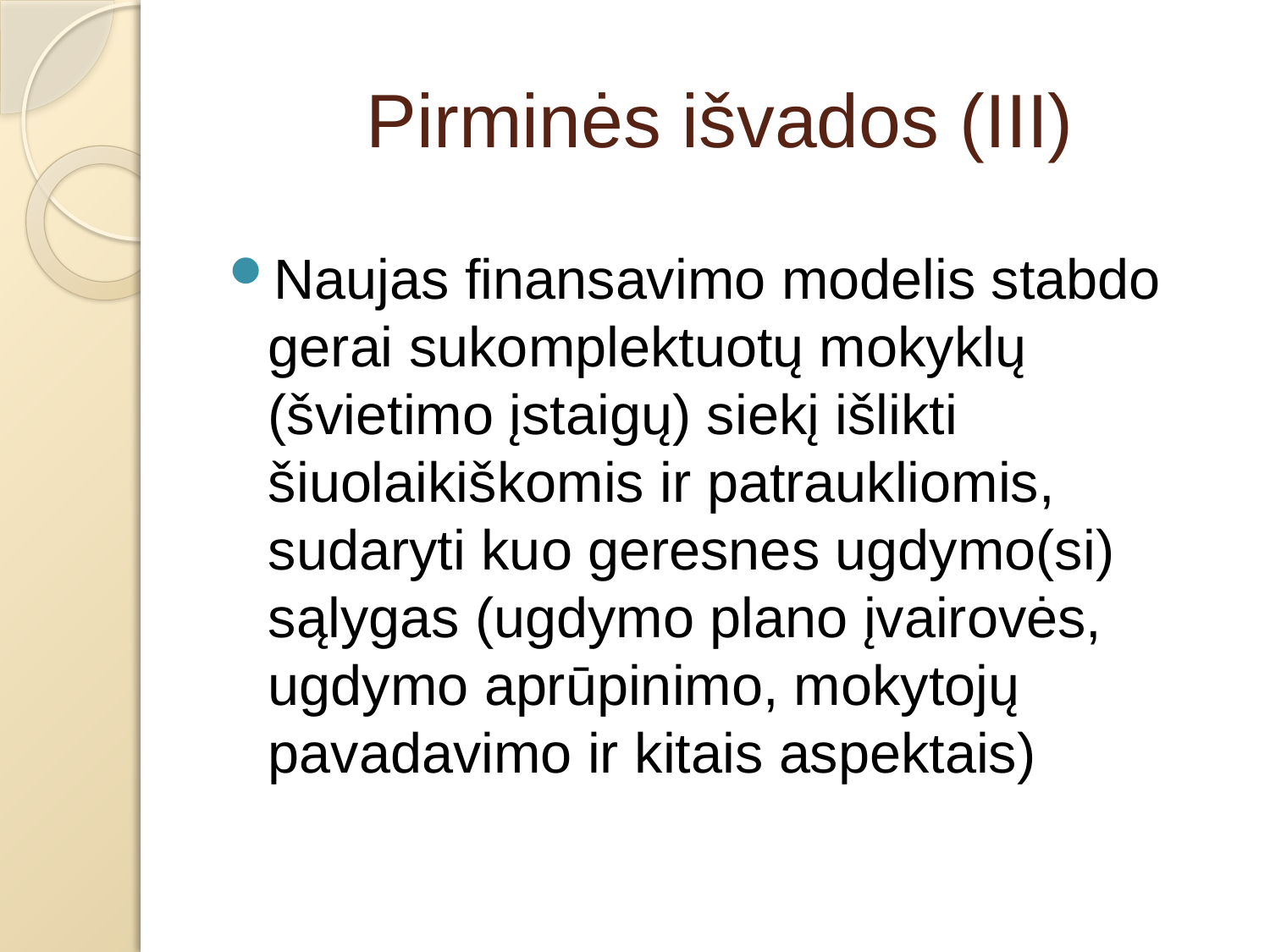

# Pirminės išvados (III)
Naujas finansavimo modelis stabdo gerai sukomplektuotų mokyklų (švietimo įstaigų) siekį išlikti šiuolaikiškomis ir patraukliomis, sudaryti kuo geresnes ugdymo(si) sąlygas (ugdymo plano įvairovės, ugdymo aprūpinimo, mokytojų pavadavimo ir kitais aspektais)